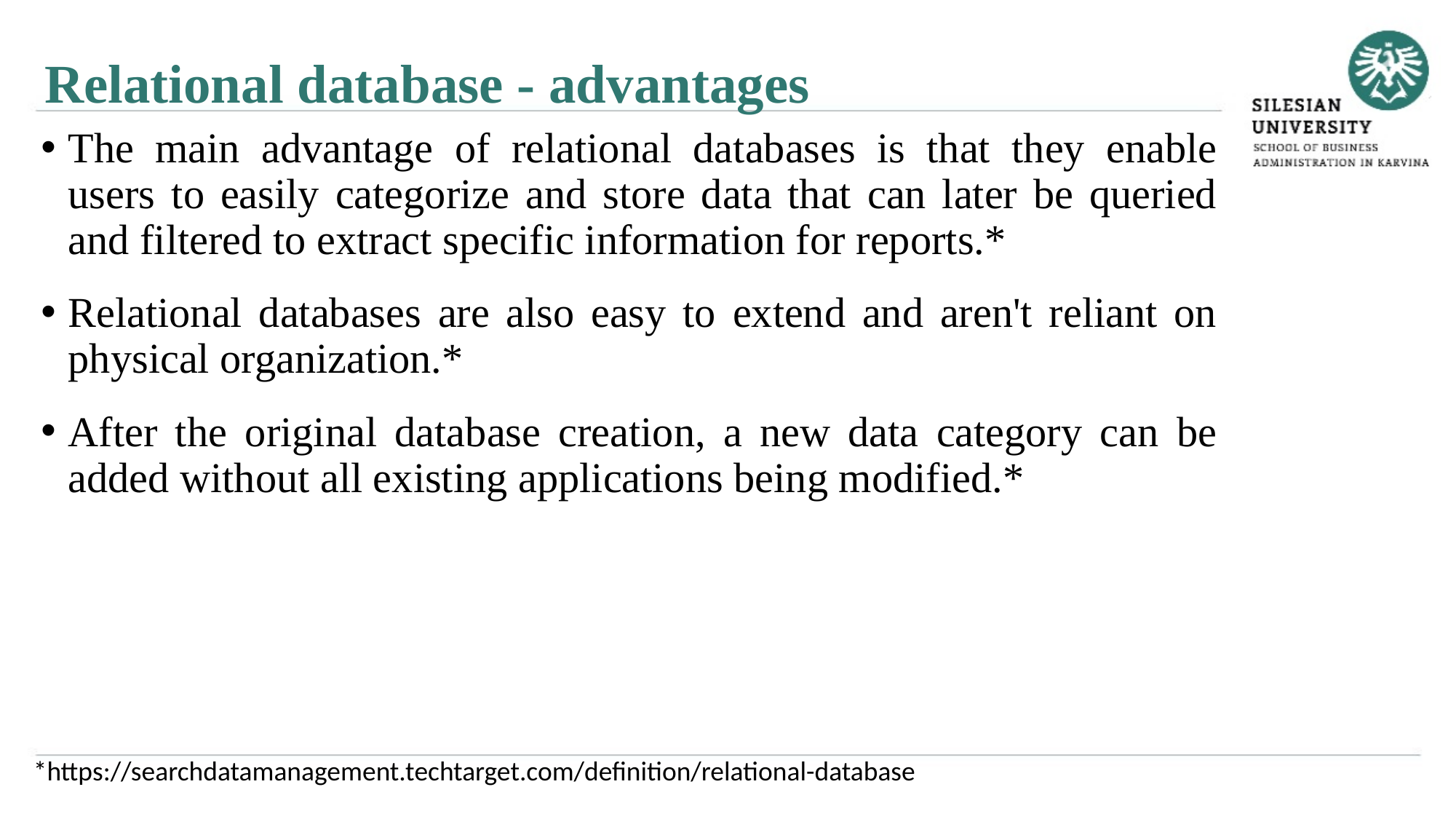

Relational database - advantages
The main advantage of relational databases is that they enable users to easily categorize and store data that can later be queried and filtered to extract specific information for reports.*
Relational databases are also easy to extend and aren't reliant on physical organization.*
After the original database creation, a new data category can be added without all existing applications being modified.*

*https://searchdatamanagement.techtarget.com/definition/relational-database